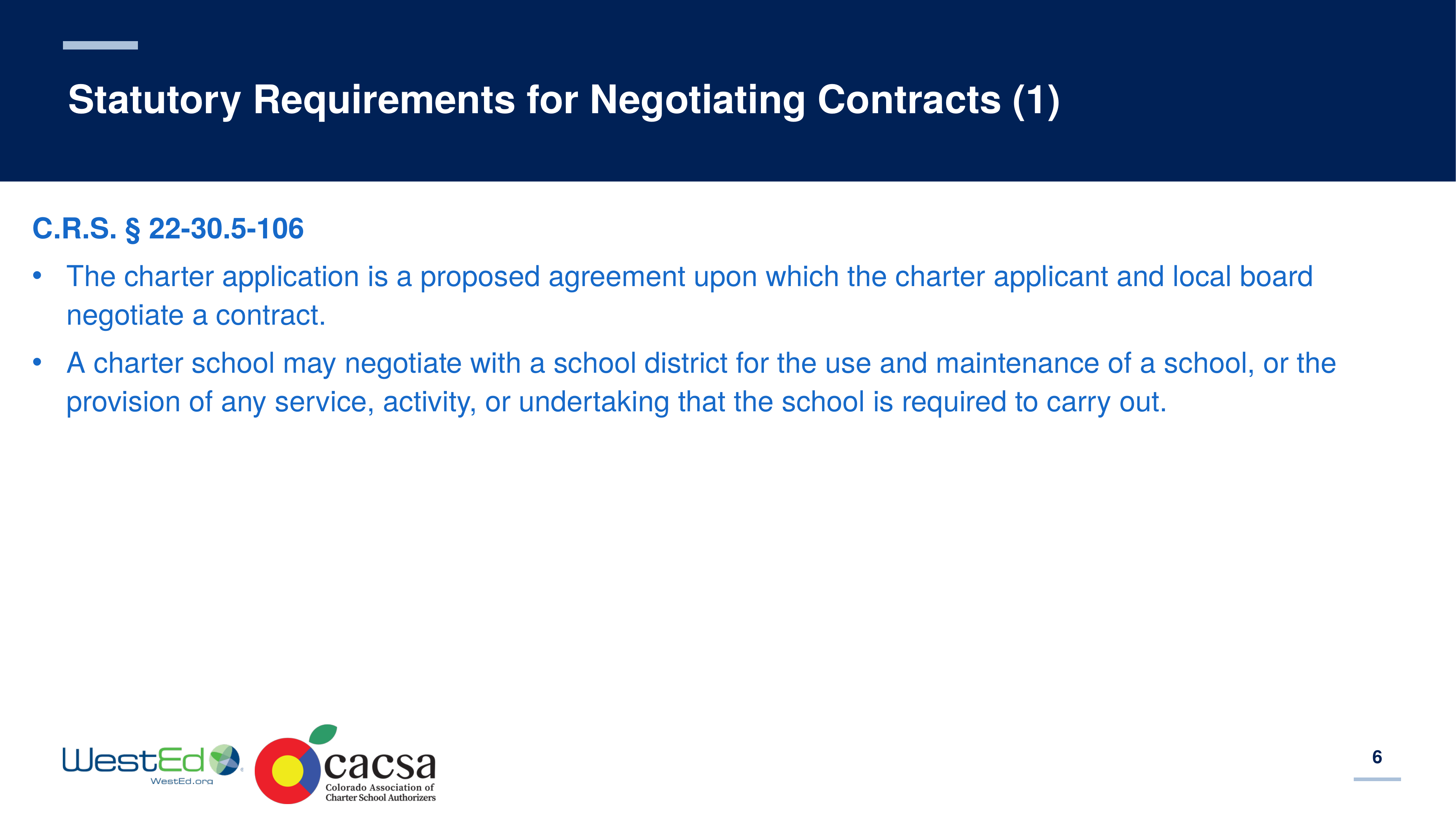

# Statutory Requirements for Negotiating Contracts (1)
C.R.S. § 22-30.5-106
The charter application is a proposed agreement upon which the charter applicant and local board negotiate a contract.
A charter school may negotiate with a school district for the use and maintenance of a school, or the provision of any service, activity, or undertaking that the school is required to carry out.